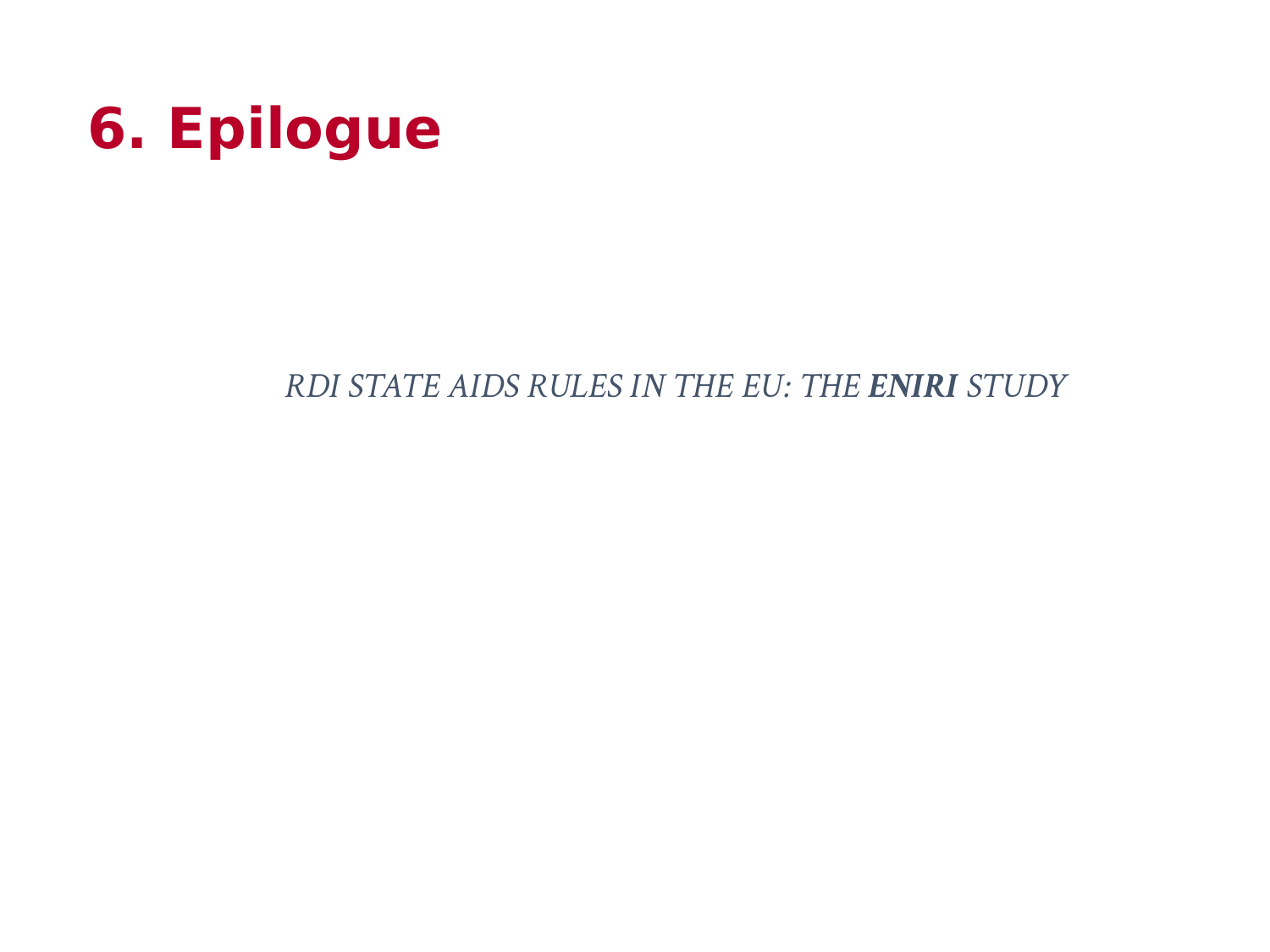

6. Epilogue
RDI STATE AIDS RULES IN THE EU: THE ENIRI STUDY